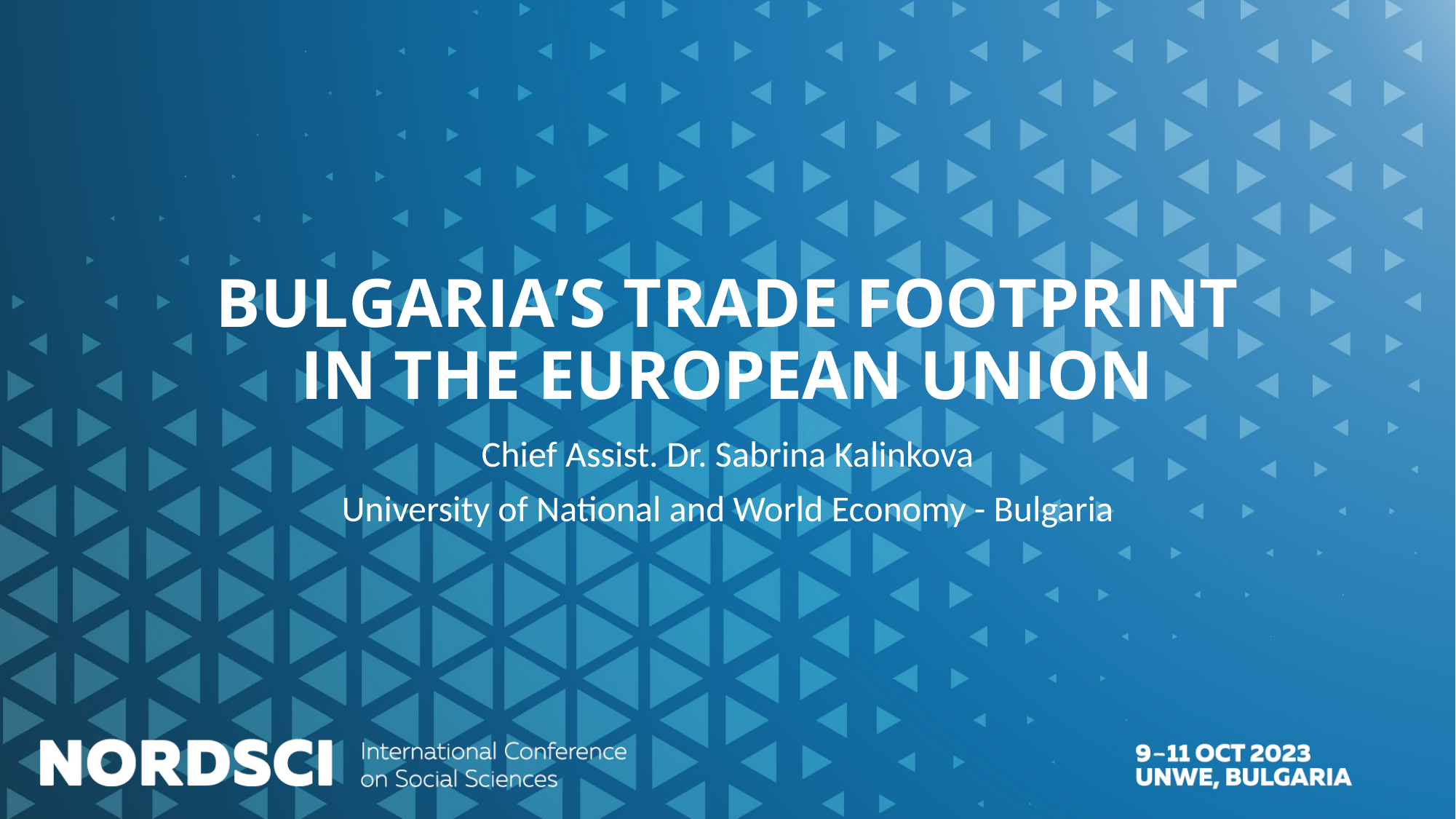

# BULGARIA’S TRADE FOOTPRINT IN THE EUROPEAN UNION
Chief Assist. Dr. Sabrina Kalinkova
University of National and World Economy - Bulgaria